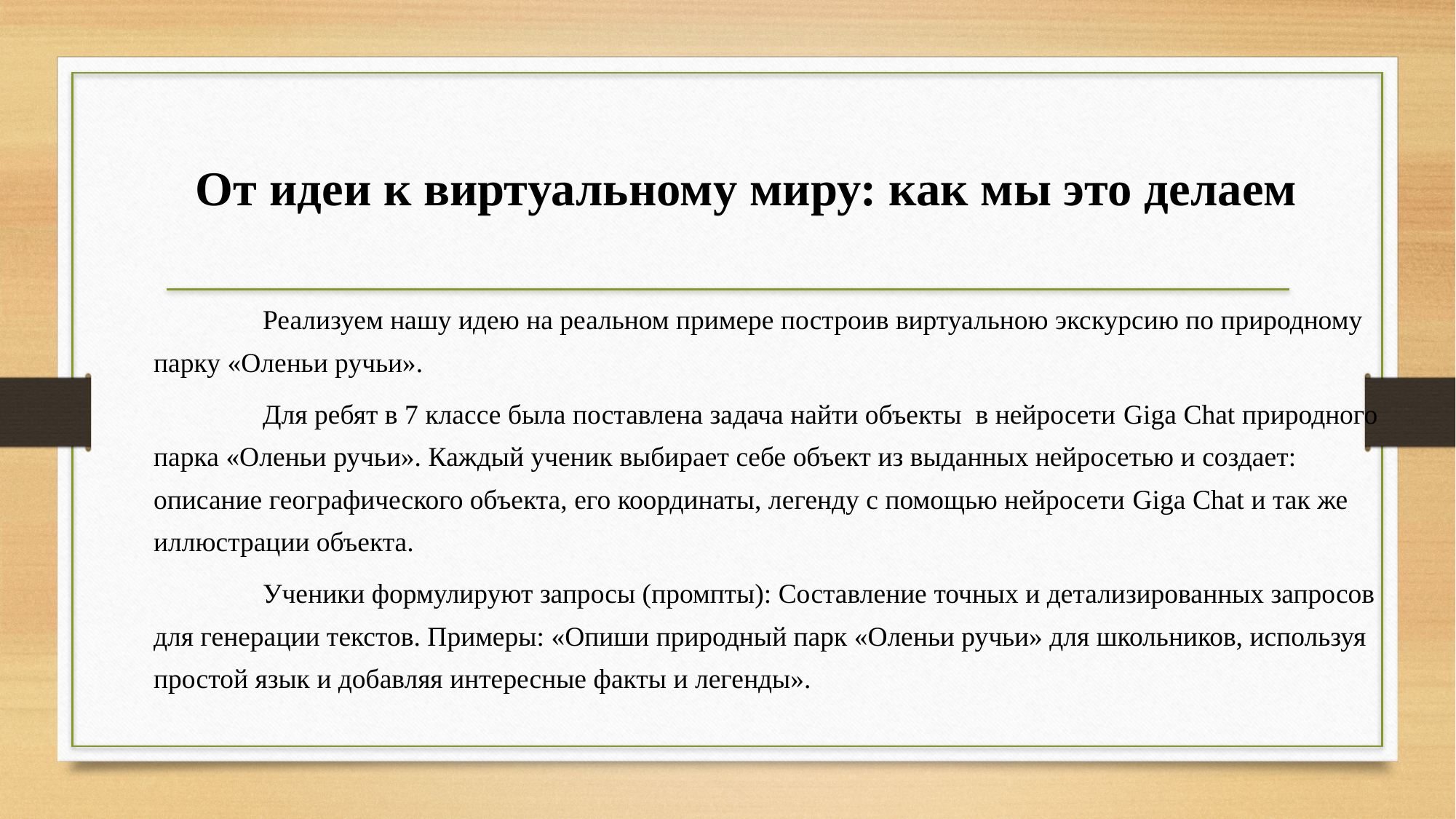

# От идеи к виртуальному миру: как мы это делаем
	Реализуем нашу идею на реальном примере построив виртуальною экскурсию по природному парку «Оленьи ручьи».
	Для ребят в 7 классе была поставлена задача найти объекты  в нейросети Giga Chat природного парка «Оленьи ручьи». Каждый ученик выбирает себе объект из выданных нейросетью и создает: описание географического объекта, его координаты, легенду с помощью нейросети Giga Chat и так же иллюстрации объекта.
	Ученики формулируют запросы (промпты): Составление точных и детализированных запросов для генерации текстов. Примеры: «Опиши природный парк «Оленьи ручьи» для школьников, используя простой язык и добавляя интересные факты и легенды».